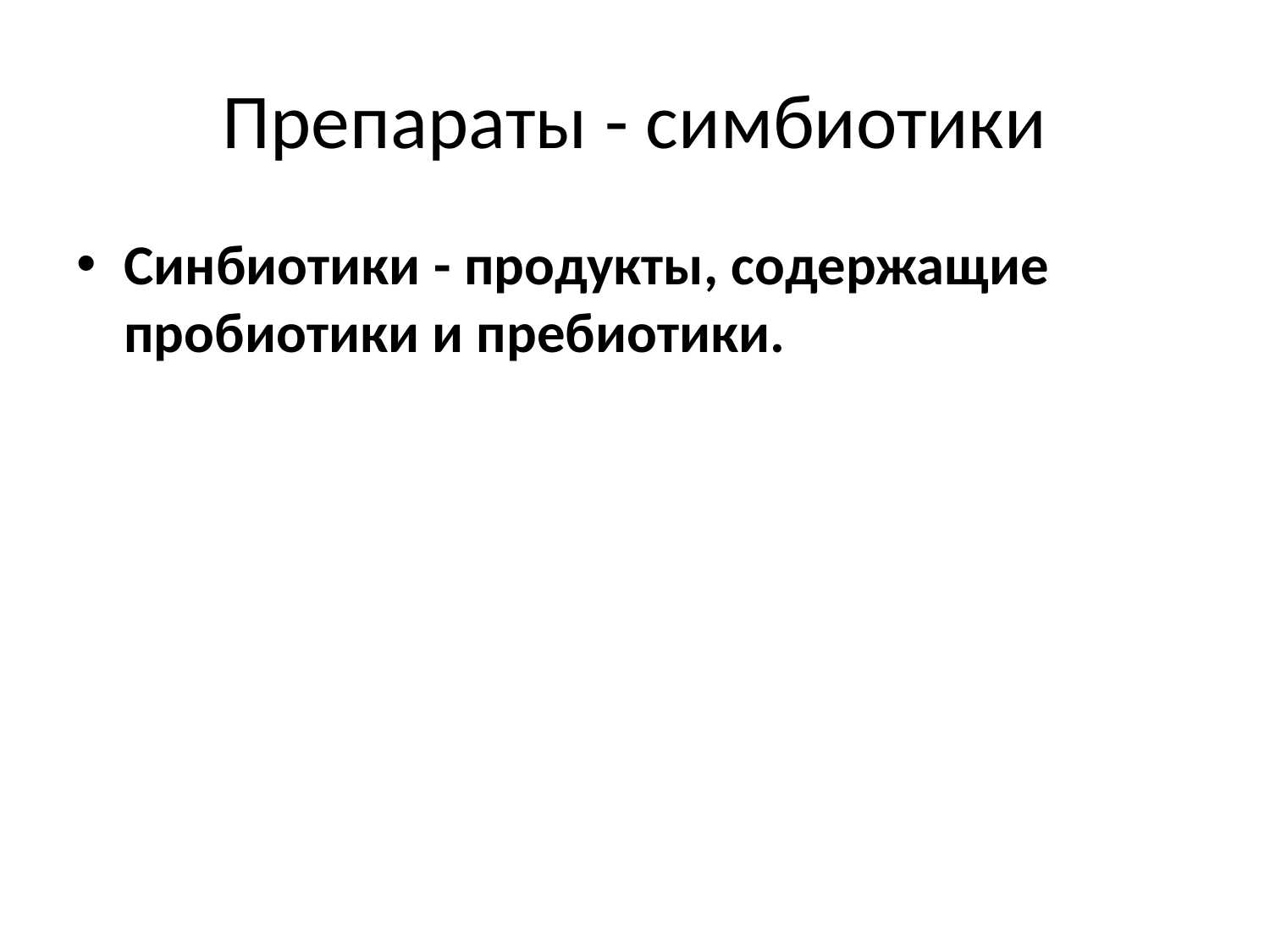

# Препараты - симбиотики
Синбиотики - продукты, содержащие пробиотики и пребиотики.